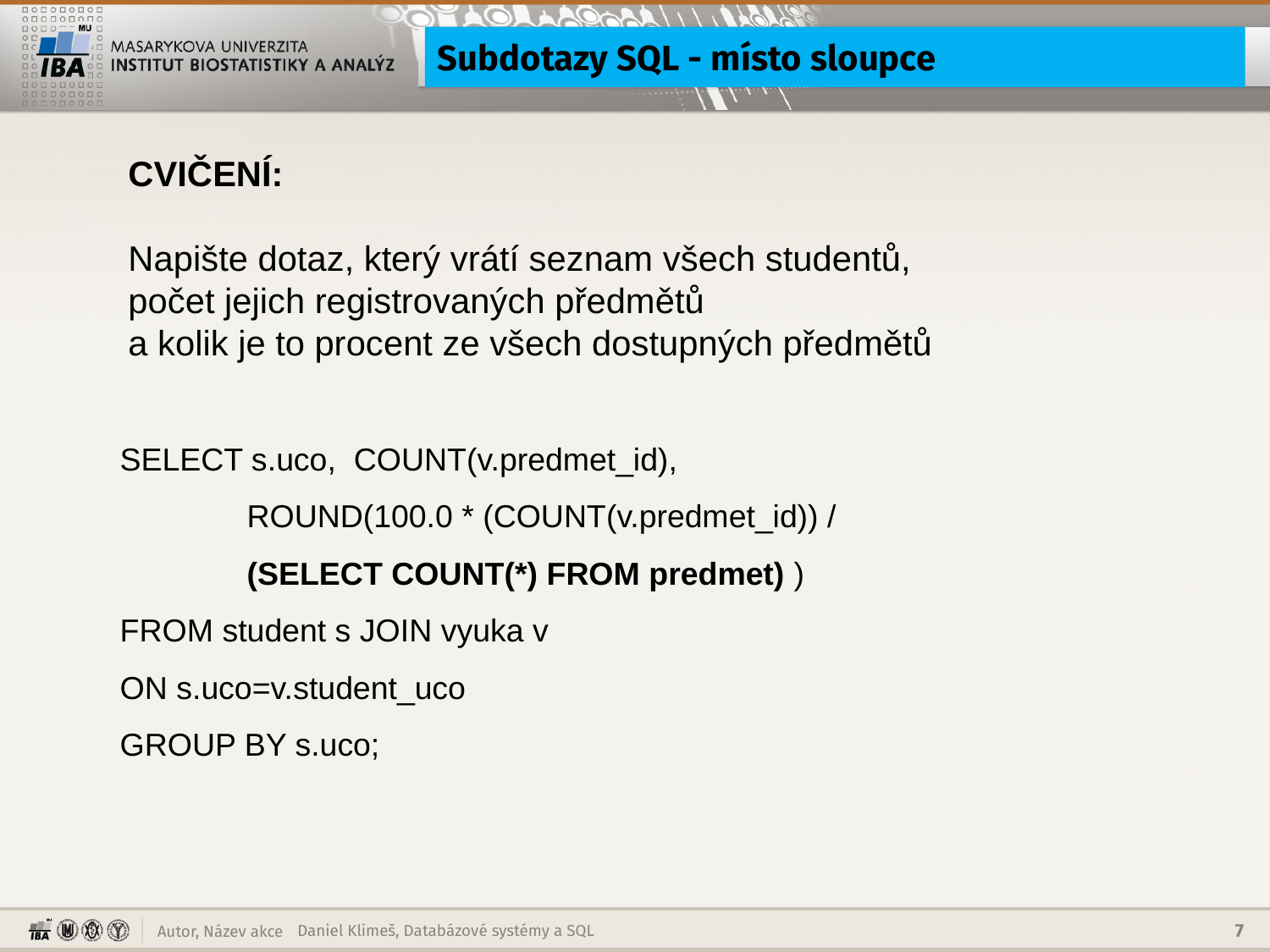

# Subdotazy SQL - místo sloupce

CVIČENÍ:

Napište dotaz, který vrátí seznam všech studentů,
počet jejich registrovaných předmětů
a kolik je to procent ze všech dostupných předmětů

SELECT s.uco,  COUNT(v.predmet_id),
	ROUND(100.0 * (COUNT(v.predmet_id)) /
	(SELECT COUNT(*) FROM predmet) )
FROM student s JOIN vyuka v
ON s.uco=v.student_uco
GROUP BY s.uco;
Daniel Klimeš, Databázové systémy a SQL
7